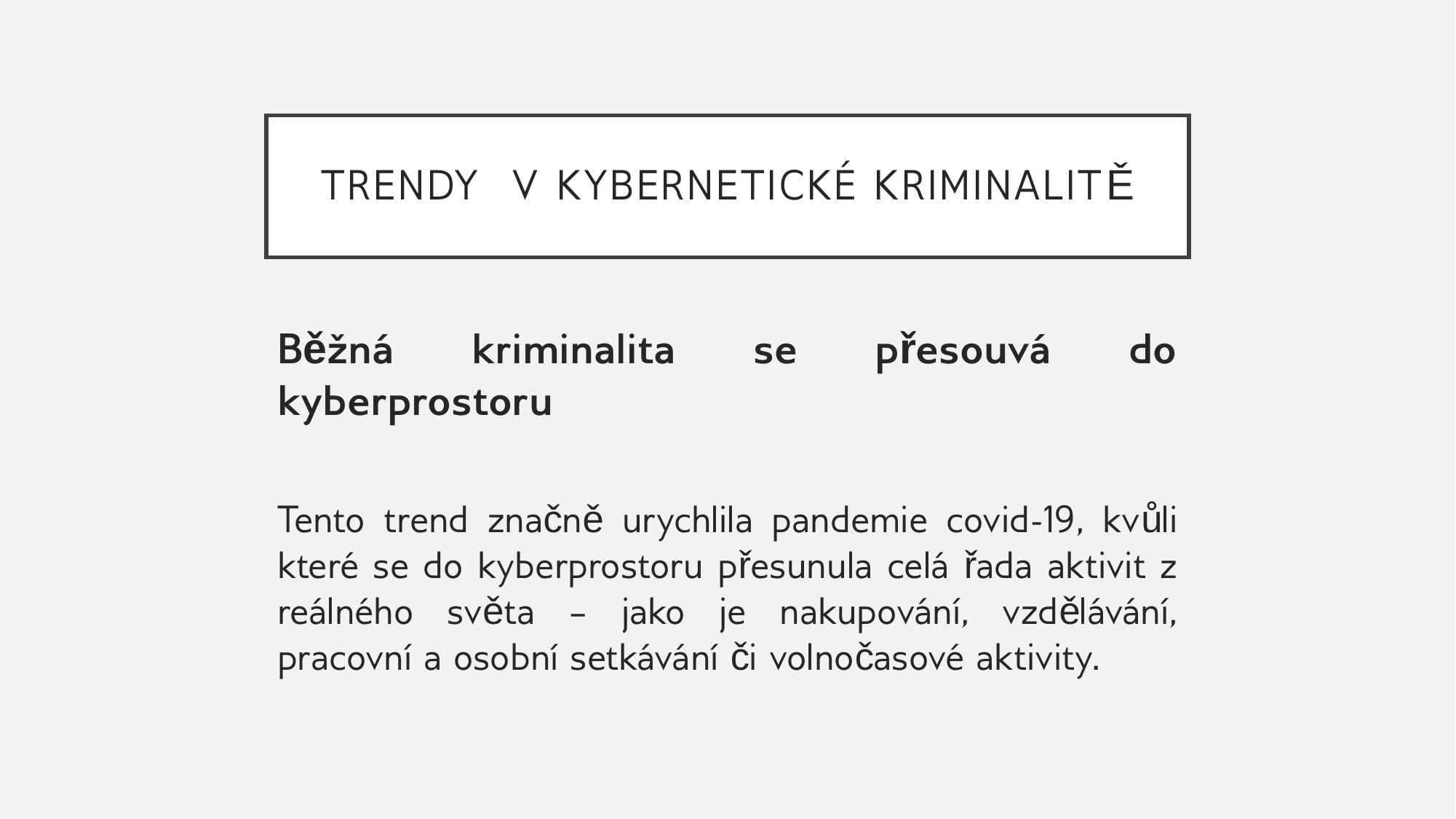

# Trendy  v kybernetické kriminalitě
Běžná kriminalita se přesouvá do kyberprostoru

Tento trend značně urychlila pandemie covid-19, kvůli které se do kyberprostoru přesunula celá řada aktivit z reálného světa – jako je nakupování, vzdělávání, pracovní a osobní setkávání či volnočasové aktivity.